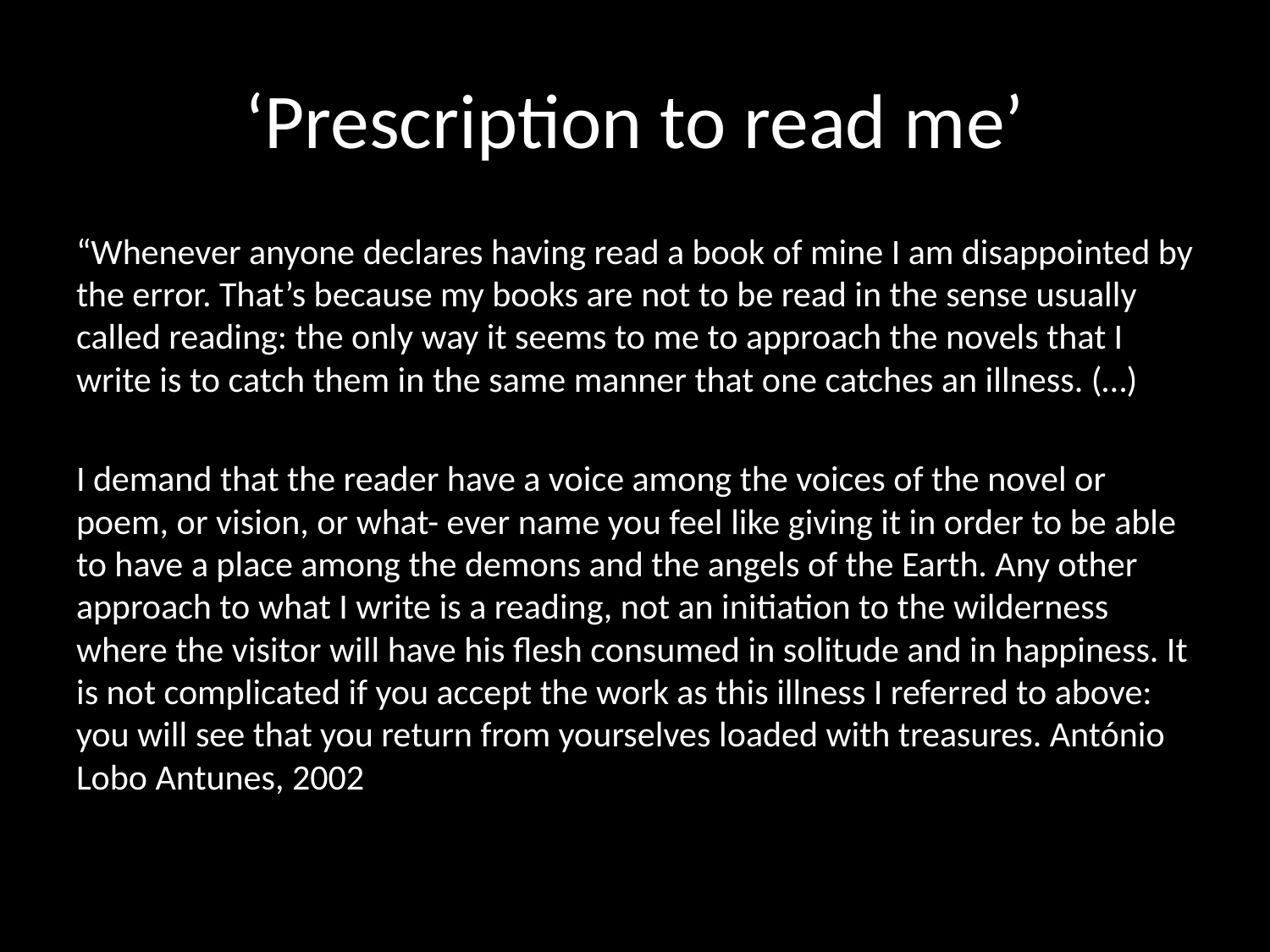

# ‘Prescription to read me’
“Whenever anyone declares having read a book of mine I am disappointed by the error. That’s because my books are not to be read in the sense usually called reading: the only way it seems to me to approach the novels that I write is to catch them in the same manner that one catches an illness. (…)

I demand that the reader have a voice among the voices of the novel or poem, or vision, or what- ever name you feel like giving it in order to be able to have a place among the demons and the angels of the Earth. Any other approach to what I write is a reading, not an initiation to the wilderness where the visitor will have his flesh consumed in solitude and in happiness. It is not complicated if you accept the work as this illness I referred to above: you will see that you return from yourselves loaded with treasures. António Lobo Antunes, 2002